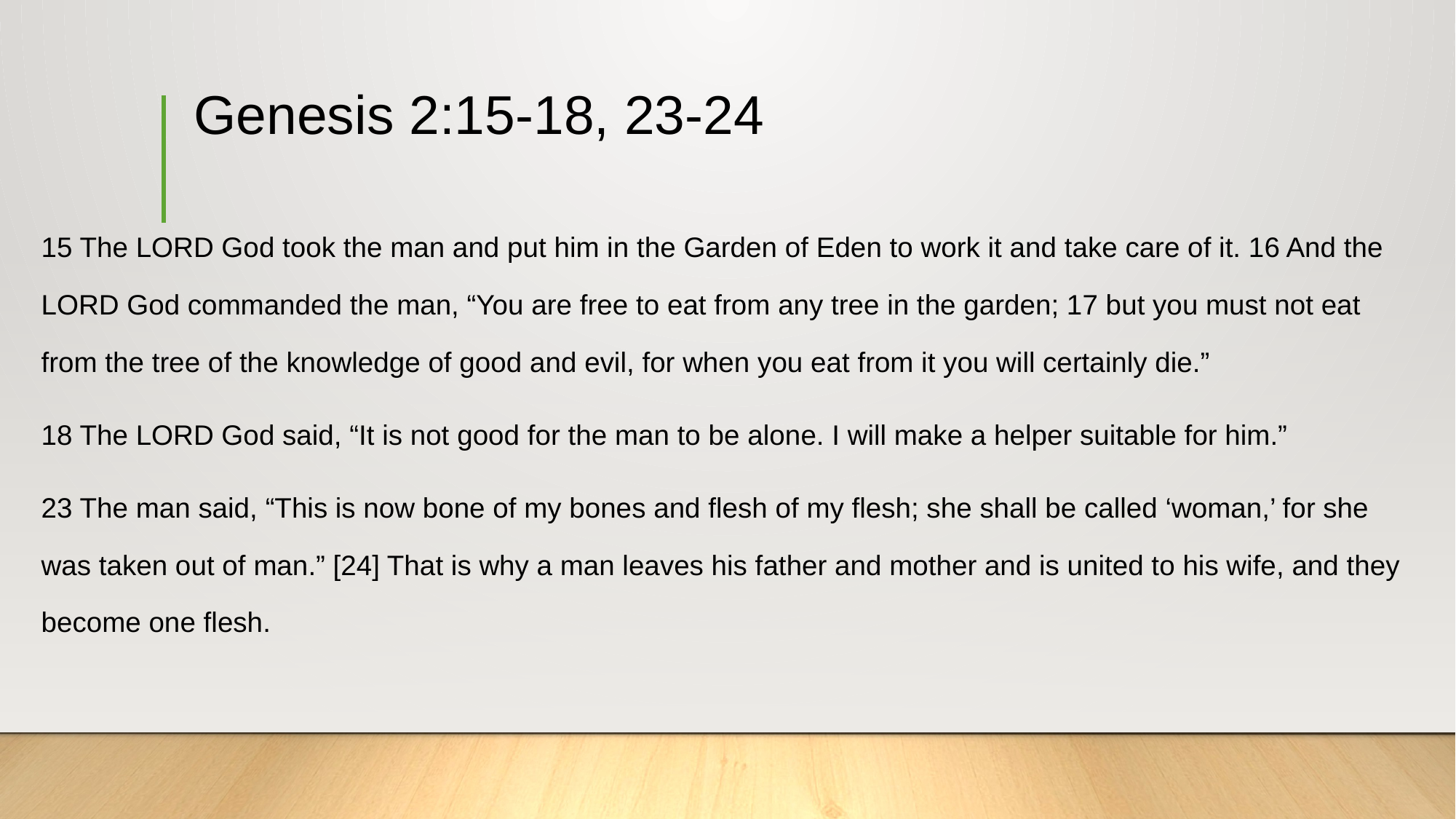

# Genesis 2:15-18, 23-24

15 The LORD God took the man and put him in the Garden of Eden to work it and take care of it. 16 And the LORD God commanded the man, “You are free to eat from any tree in the garden; 17 but you must not eat from the tree of the knowledge of good and evil, for when you eat from it you will certainly die.”
18 The LORD God said, “It is not good for the man to be alone. I will make a helper suitable for him.”
23 The man said, “This is now bone of my bones and flesh of my flesh; she shall be called ‘woman,’ for she was taken out of man.” [24] That is why a man leaves his father and mother and is united to his wife, and they become one flesh.